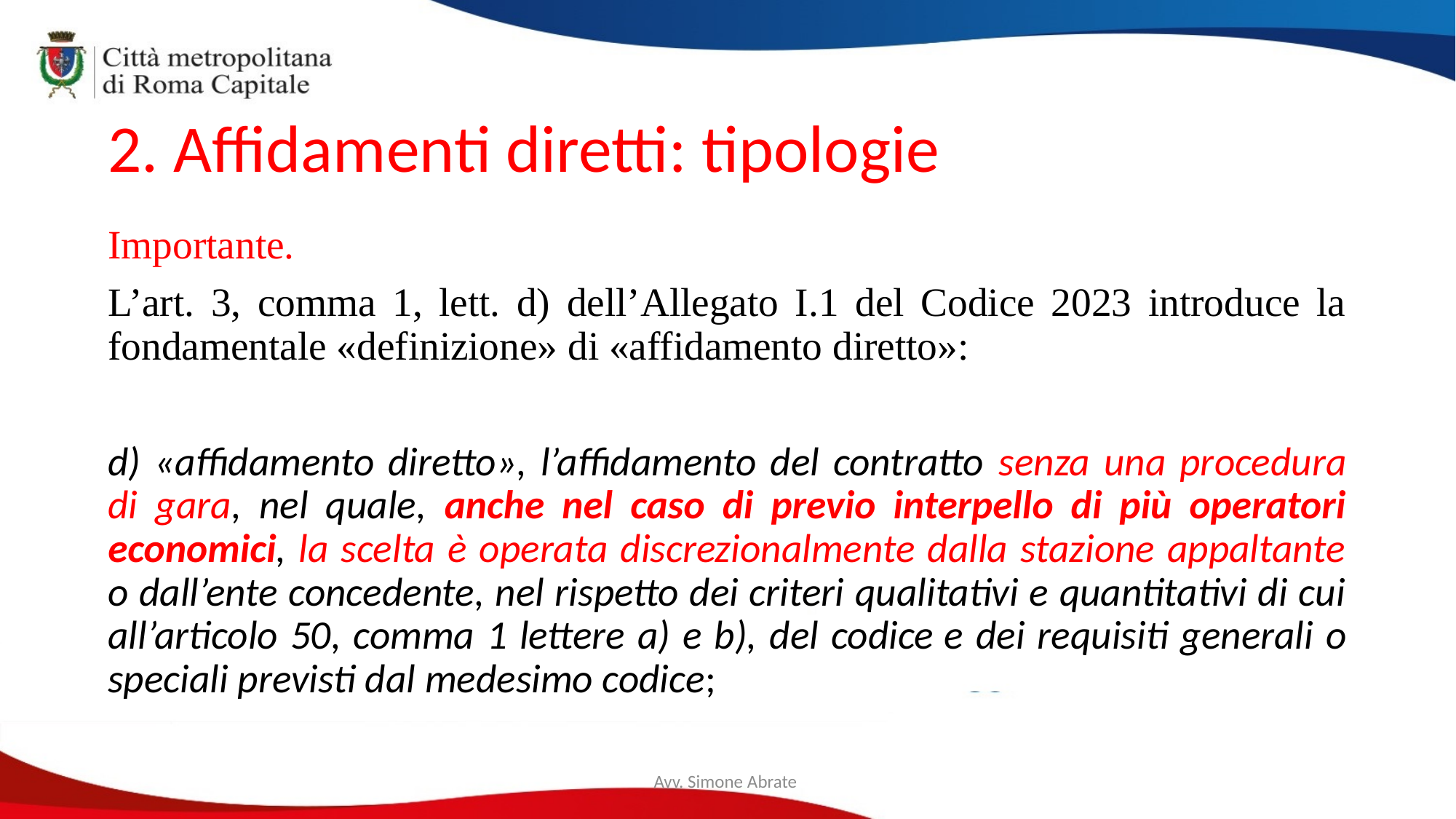

# 2. Affidamenti diretti: tipologie
Importante.
L’art. 3, comma 1, lett. d) dell’Allegato I.1 del Codice 2023 introduce la fondamentale «definizione» di «affidamento diretto»:

d) «affidamento diretto», l’affidamento del contratto senza una procedura di gara, nel quale, anche nel caso di previo interpello di più operatori economici, la scelta è operata discrezionalmente dalla stazione appaltante o dall’ente concedente, nel rispetto dei criteri qualitativi e quantitativi di cui all’articolo 50, comma 1 lettere a) e b), del codice e dei requisiti generali o speciali previsti dal medesimo codice;
Avv. Simone Abrate